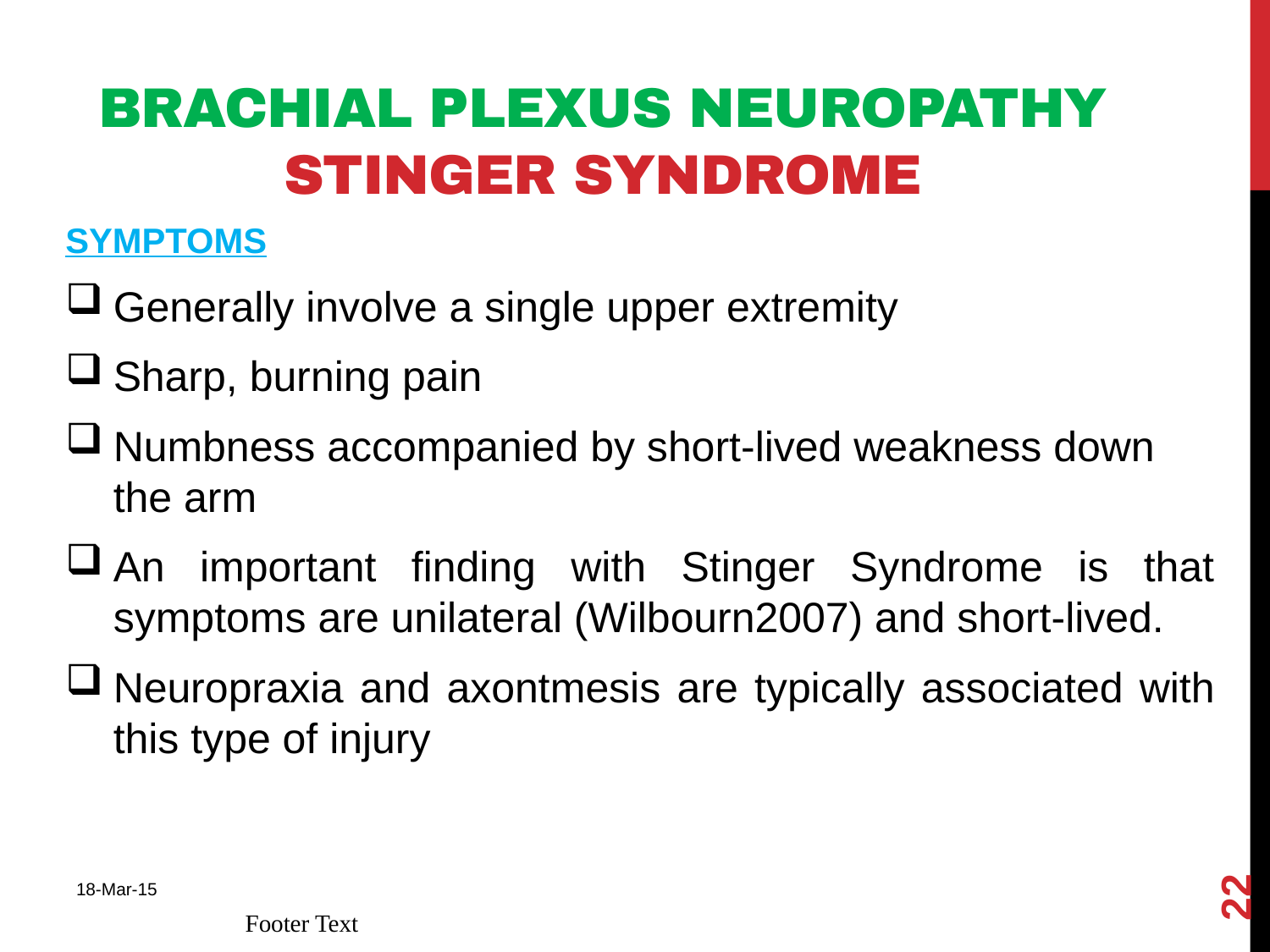

# BRACHIAL PLEXUS NEUROPATHY Stinger Syndrome
SYMPTOMS
Generally involve a single upper extremity
Sharp, burning pain
Numbness accompanied by short-lived weakness down the arm
An important ﬁnding with Stinger Syndrome is that symptoms are unilateral (Wilbourn2007) and short-lived.
Neuropraxia and axontmesis are typically associated with this type of injury

22
18-Mar-15
Footer Text